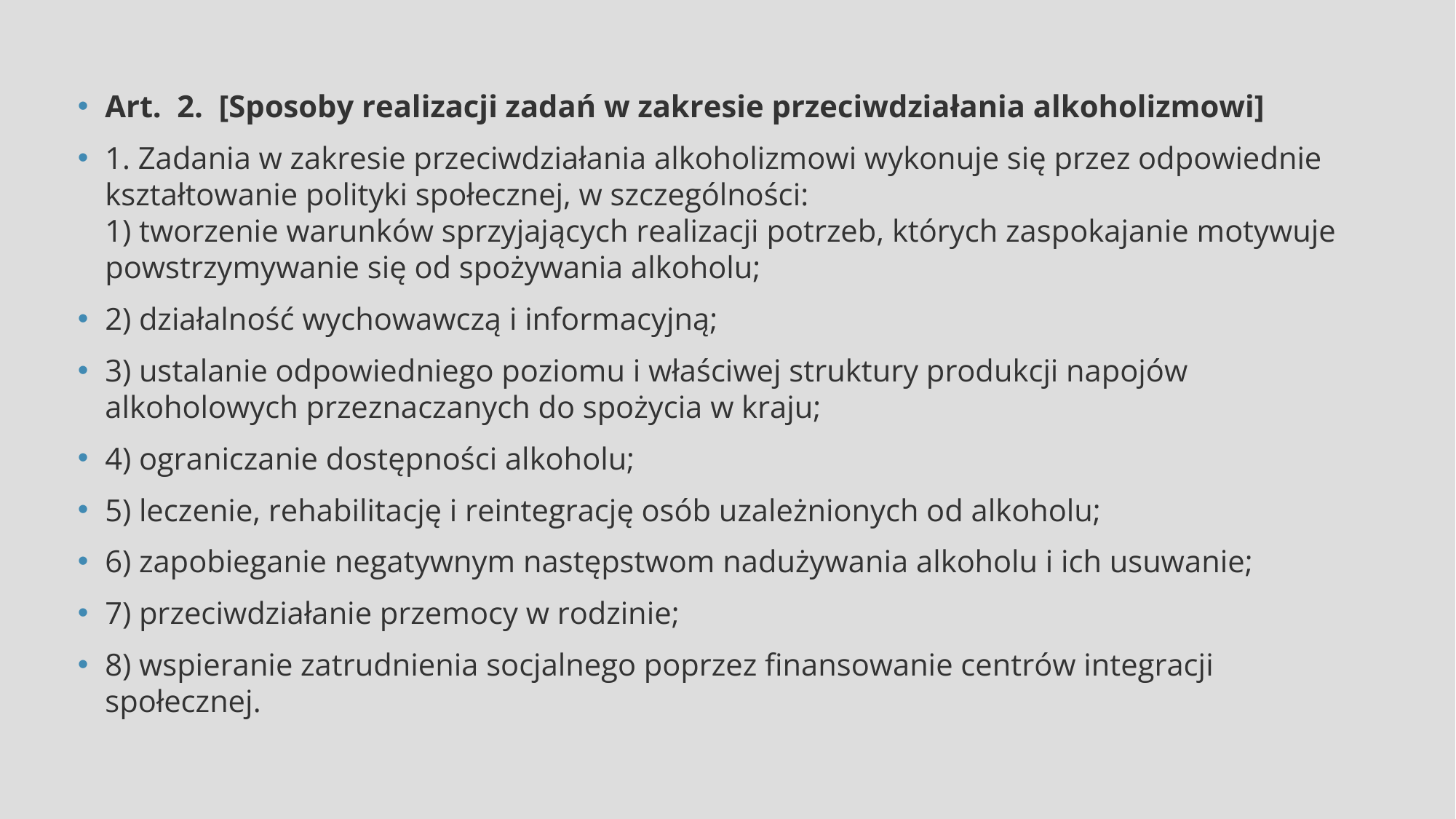

Art.  2.  [Sposoby realizacji zadań w zakresie przeciwdziałania alkoholizmowi]
1. Zadania w zakresie przeciwdziałania alkoholizmowi wykonuje się przez odpowiednie kształtowanie polityki społecznej, w szczególności:
1) tworzenie warunków sprzyjających realizacji potrzeb, których zaspokajanie motywuje powstrzymywanie się od spożywania alkoholu;
2) działalność wychowawczą i informacyjną;
3) ustalanie odpowiedniego poziomu i właściwej struktury produkcji napojów alkoholowych przeznaczanych do spożycia w kraju;
4) ograniczanie dostępności alkoholu;
5) leczenie, rehabilitację i reintegrację osób uzależnionych od alkoholu;
6) zapobieganie negatywnym następstwom nadużywania alkoholu i ich usuwanie;
7) przeciwdziałanie przemocy w rodzinie;
8) wspieranie zatrudnienia socjalnego poprzez finansowanie centrów integracji społecznej.